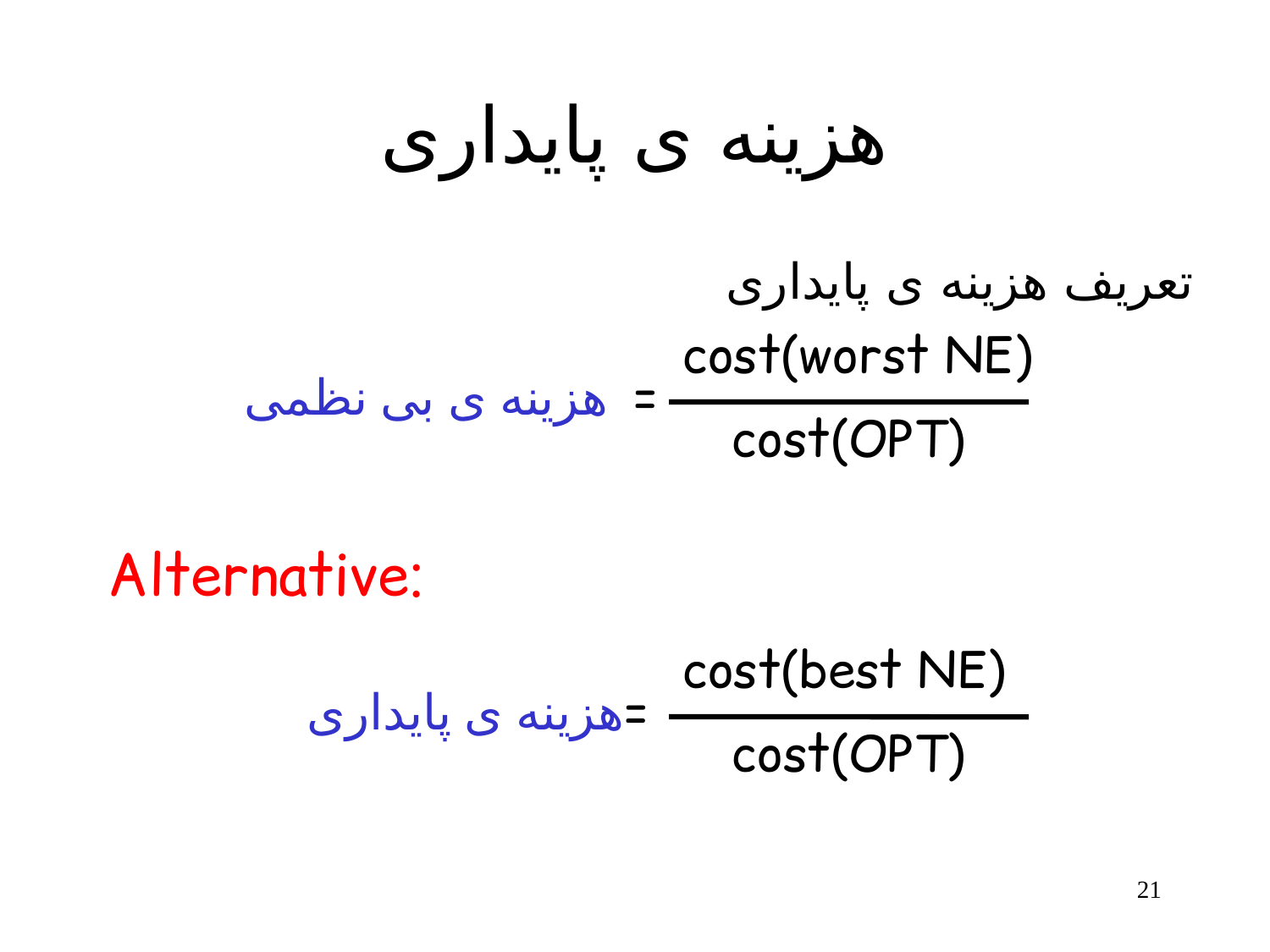

# هزینه ی پایداری
تعریف هزینه ی پایداری

Alternative:

  cost(worst NE)
     cost(OPT)
    هزینه ی بی نظمی  =

  cost(best NE)
     cost(OPT)
    هزینه ی پایداری=

21